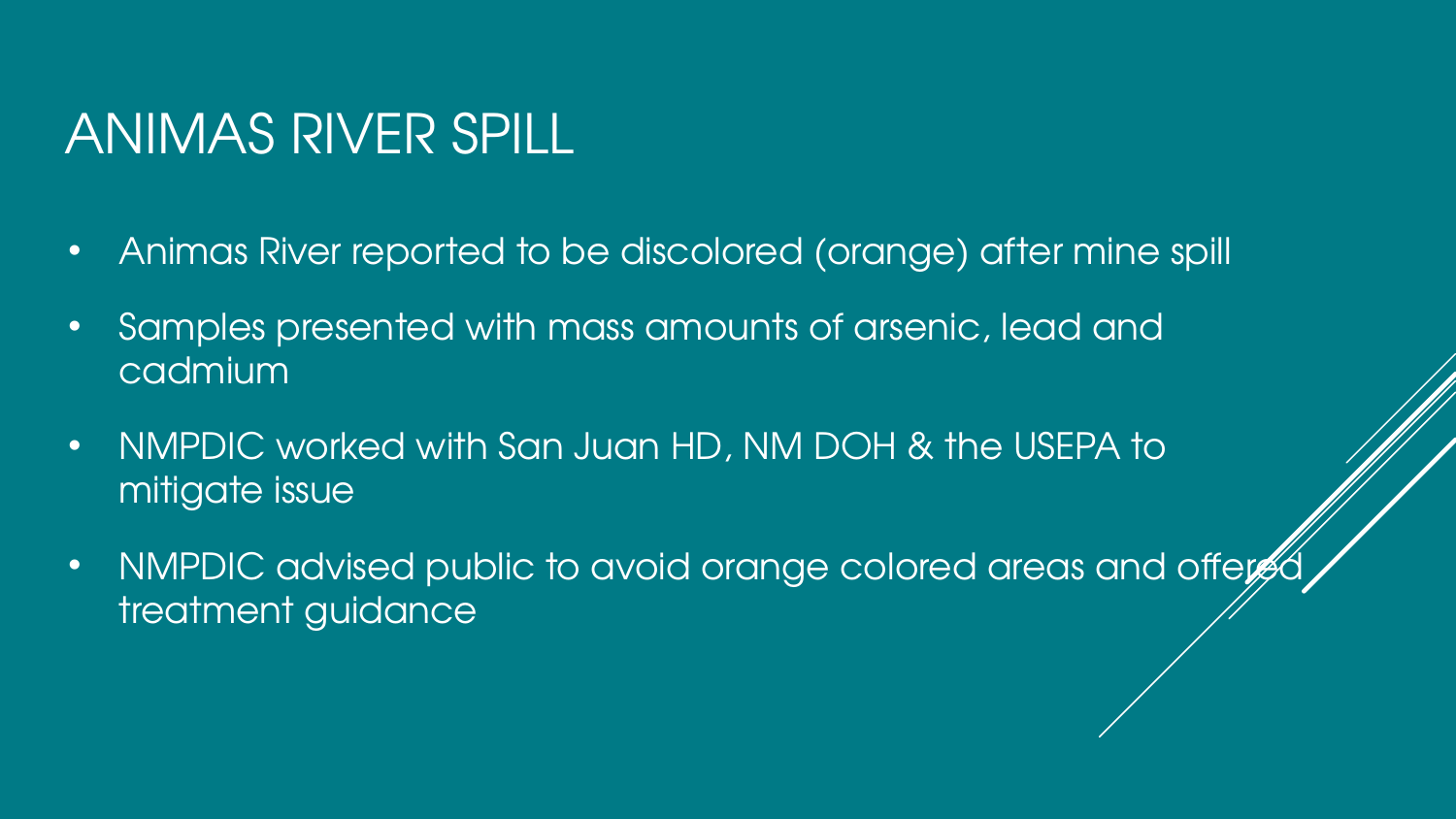

# Animas river spill
Animas River reported to be discolored (orange) after mine spill
Samples presented with mass amounts of arsenic, lead and cadmium
NMPDIC worked with San Juan HD, NM DOH & the USEPA to mitigate issue
NMPDIC advised public to avoid orange colored areas and offered treatment guidance